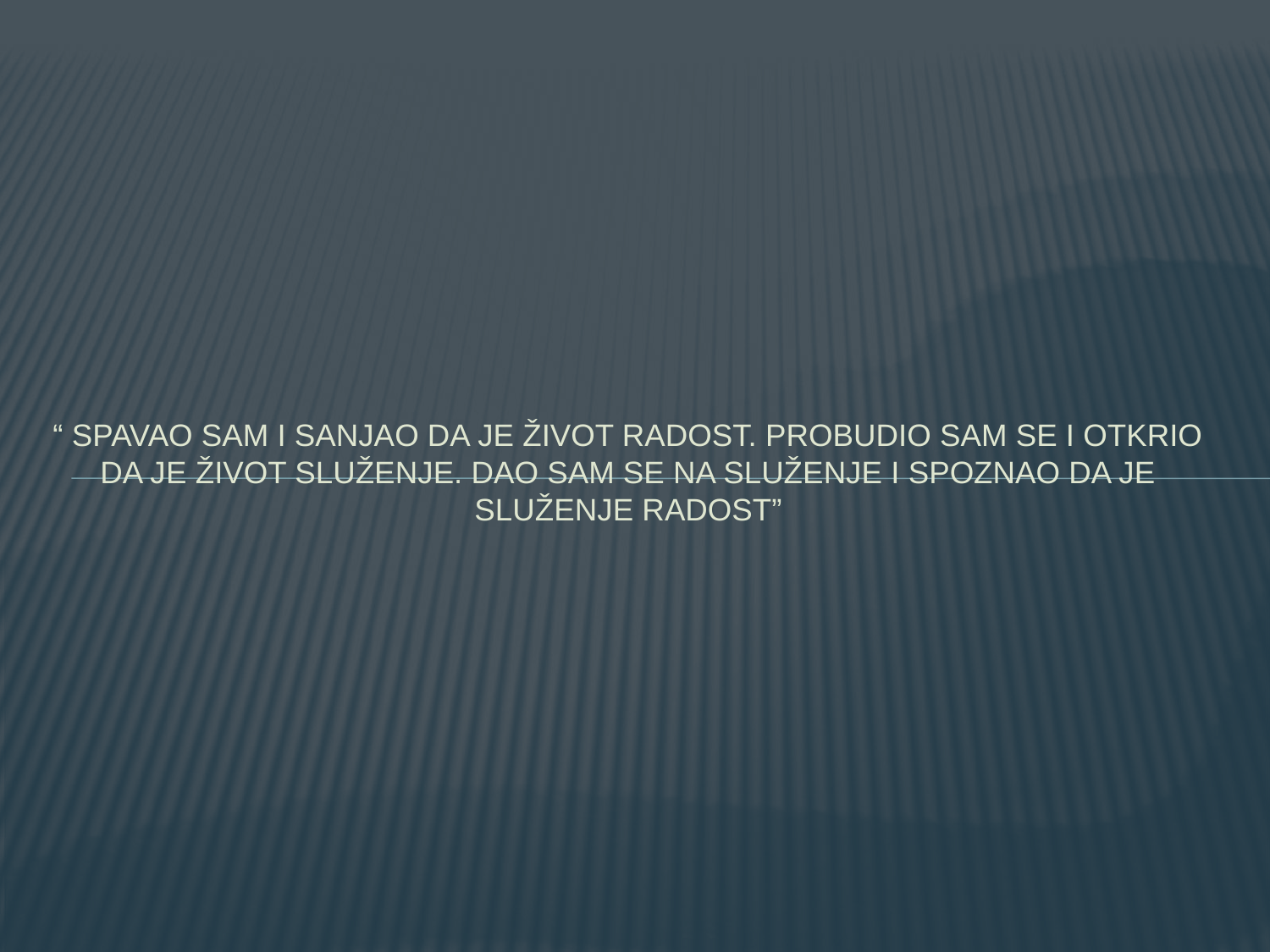

# “ Spavao sam i sanjao da je život radost. Probudio sam se i otkrio da je život služenje. Dao sam se na služenje i spoznao da je služenje radost”